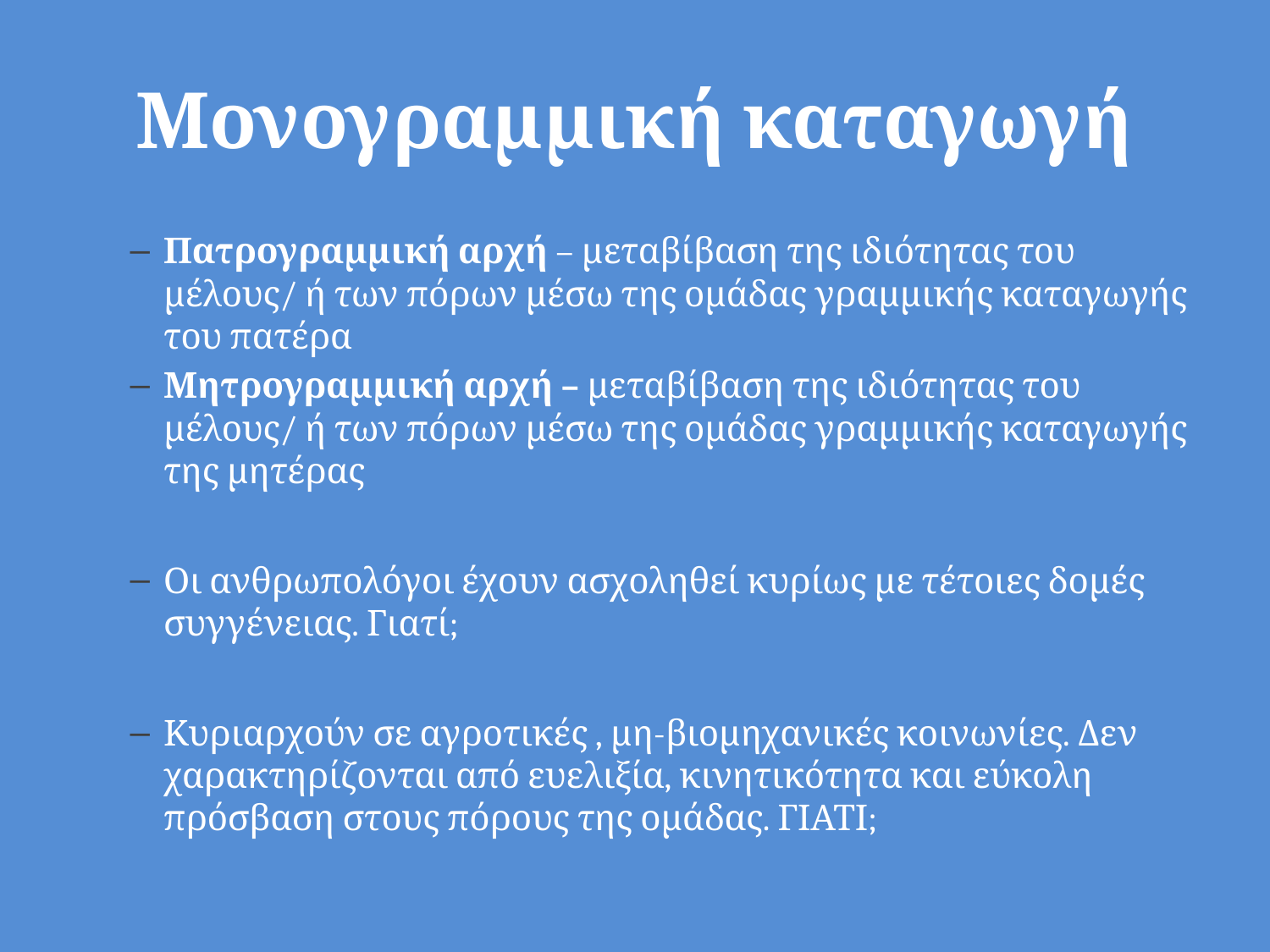

# Μονογραμμική καταγωγή
Πατρογραμμική αρχή – μεταβίβαση της ιδιότητας του μέλους/ ή των πόρων μέσω της ομάδας γραμμικής καταγωγής του πατέρα
Μητρογραμμική αρχή – μεταβίβαση της ιδιότητας του μέλους/ ή των πόρων μέσω της ομάδας γραμμικής καταγωγής της μητέρας

Οι ανθρωπολόγοι έχουν ασχοληθεί κυρίως με τέτοιες δομές συγγένειας. Γιατί;

Κυριαρχούν σε αγροτικές , μη-βιομηχανικές κοινωνίες. Δεν χαρακτηρίζονται από ευελιξία, κινητικότητα και εύκολη πρόσβαση στους πόρους της ομάδας. ΓΙΑΤΙ;